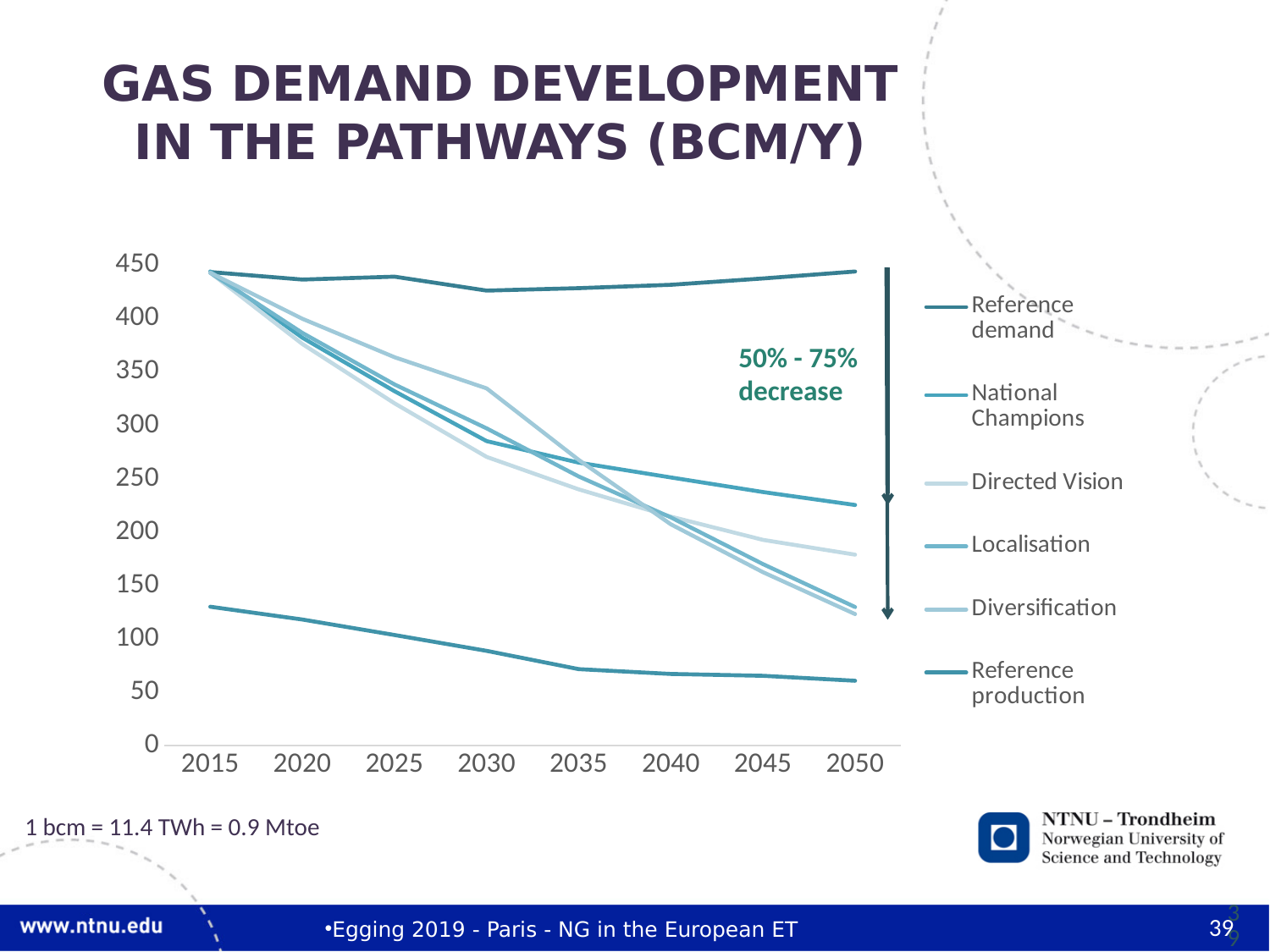

# Gas demand development in the pathways (BCM/y)

### Chart

| Category | Reference demand | National Champions | Directed Vision | Localisation | Diversification | Reference production |
|---|---|---|---|---|---|---|
|  | 443.4154864471168 | 443.9965740259062 | 442.8354598876083 | 442.743240693236 | 442.7599363066079 | 130.026 |
|  | 436.40542247106725 | 381.92640273945875 | 376.03073587548266 | 386.41812806691644 | 399.6885037369034 | 118.075 |
|  | 439.11371981419586 | 331.87322769417443 | 320.5197010417473 | 338.1949748640929 | 363.68213272785664 | 103.554 |
|  | 426.06513327895533 | 285.13558937161315 | 270.36737867520304 | 297.0649727470981 | 334.5267074340271 | 88.71 |
|  | 428.366129355153 | 265.0012852717327 | 239.9443815650493 | 252.01299718840977 | 267.5013819994392 | 71.601 |
|  | 431.498228987829 | 251.14585859651692 | 214.4067038775245 | 213.72113789285078 | 207.17783496419622 | 67.123 |
|  | 437.44761936945565 | 237.4781133333243 | 192.63177337472453 | 169.9749914352111 | 162.36327377392007 | 65.401 |
|  | 443.9292530318051 | 225.33577936719786 | 178.80504247527617 | 129.74122622667895 | 123.18191581797046 | 60.756 |
50% - 75% decrease
1 bcm = 11.4 TWh = 0.9 Mtoe
39
39
Egging 2019 - Paris - NG in the European ET